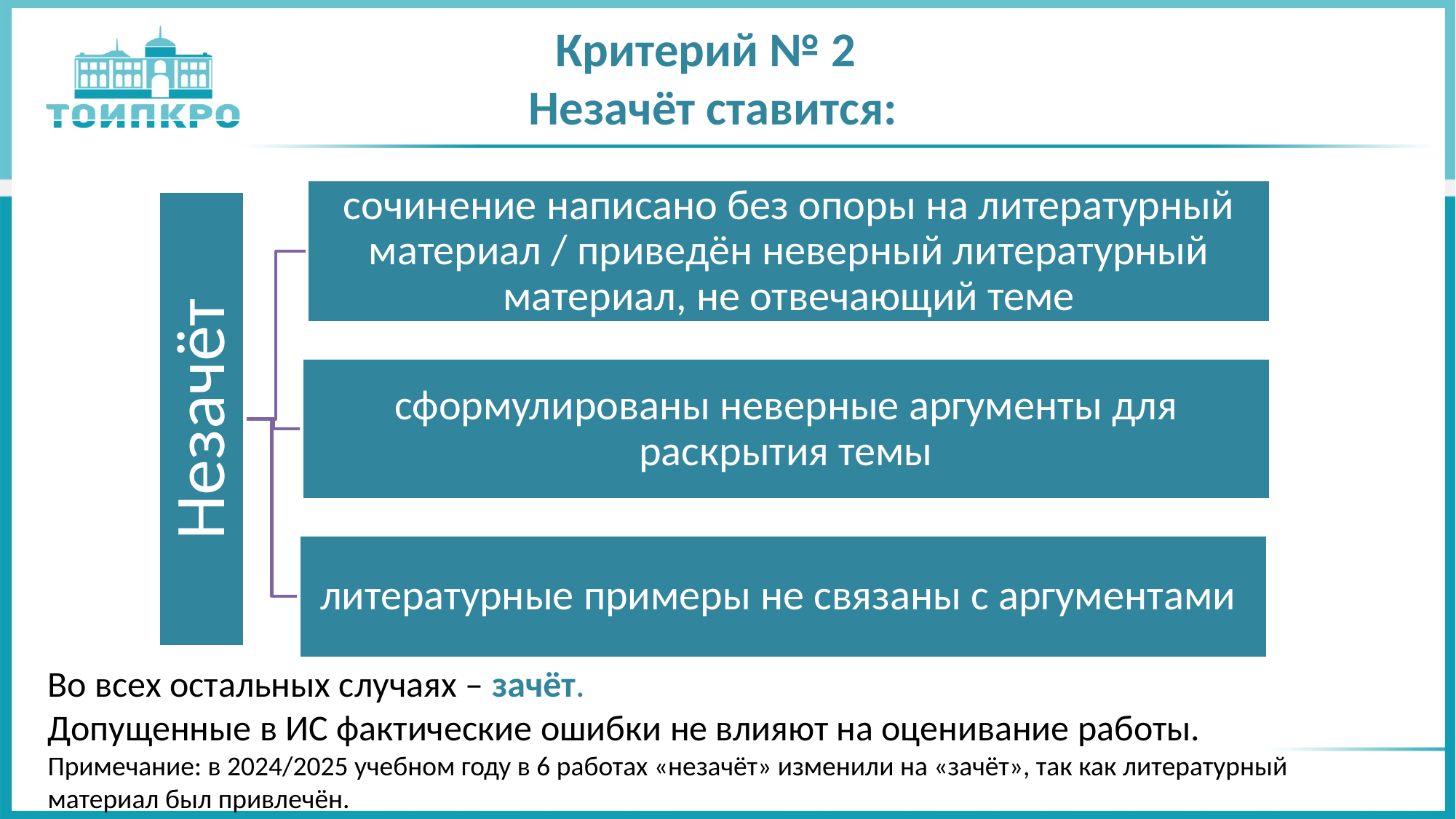

# Критерий № 2 Незачёт ставится:

Незачёт
сочинение написано без опоры на литературный материал / приведён неверный литературный материал, не отвечающий теме
сформулированы неверные аргументы для раскрытия темы
литературные примеры не связаны с аргументами
Во всех остальных случаях – зачёт.
Допущенные в ИС фактические ошибки не влияют на оценивание работы.
Примечание: в 2024/2025 учебном году в 6 работах «незачёт» изменили на «зачёт», так как литературный материал был привлечён.